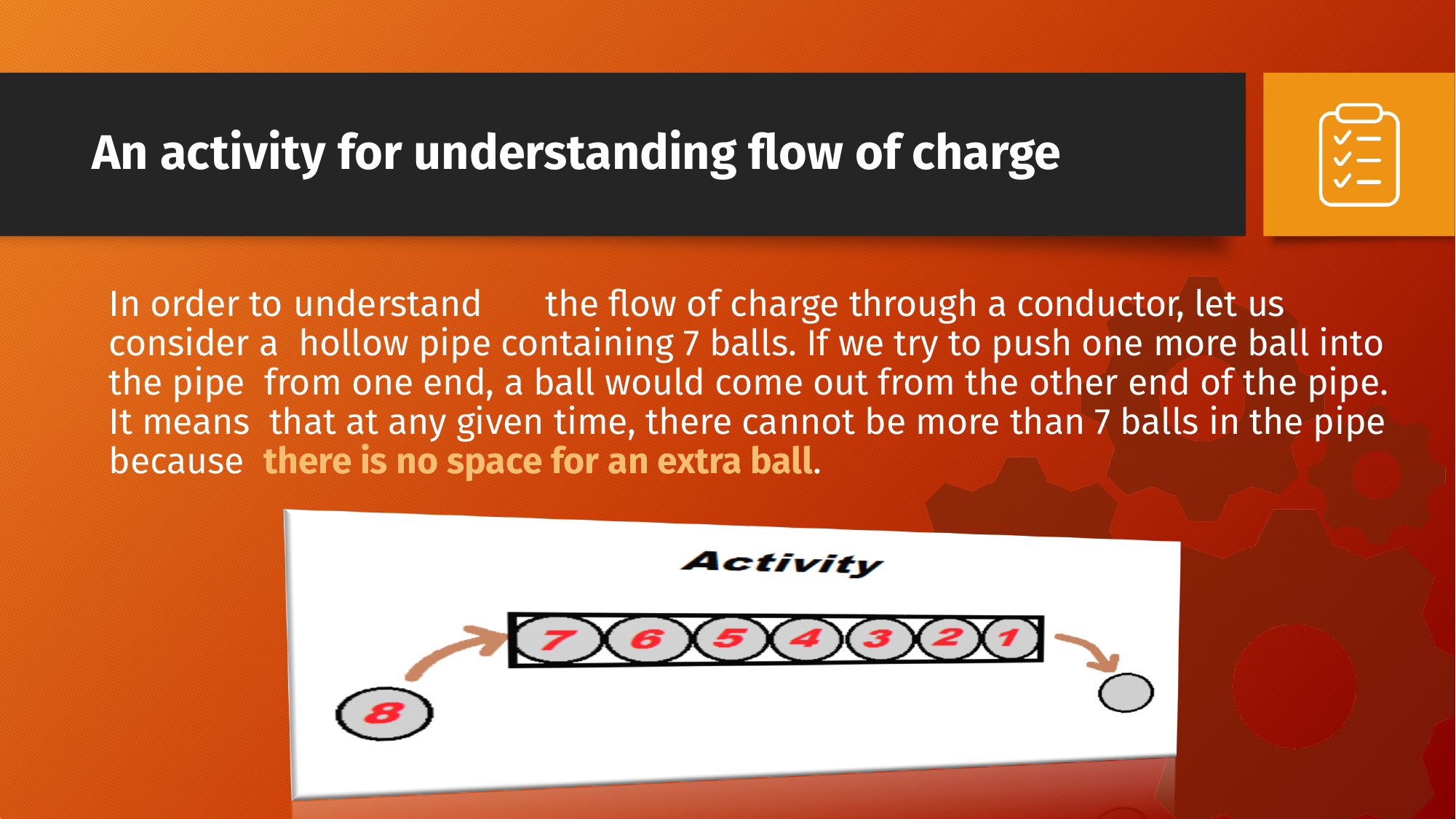

# An activity for understanding flow of charge
In order to understand	the flow of charge through a conductor, let us consider a  hollow pipe containing 7 balls. If we try to push one more ball into the pipe  from one end, a ball would come out from the other end of the pipe. It means  that at any given time, there cannot be more than 7 balls in the pipe because  there is no space for an extra ball.